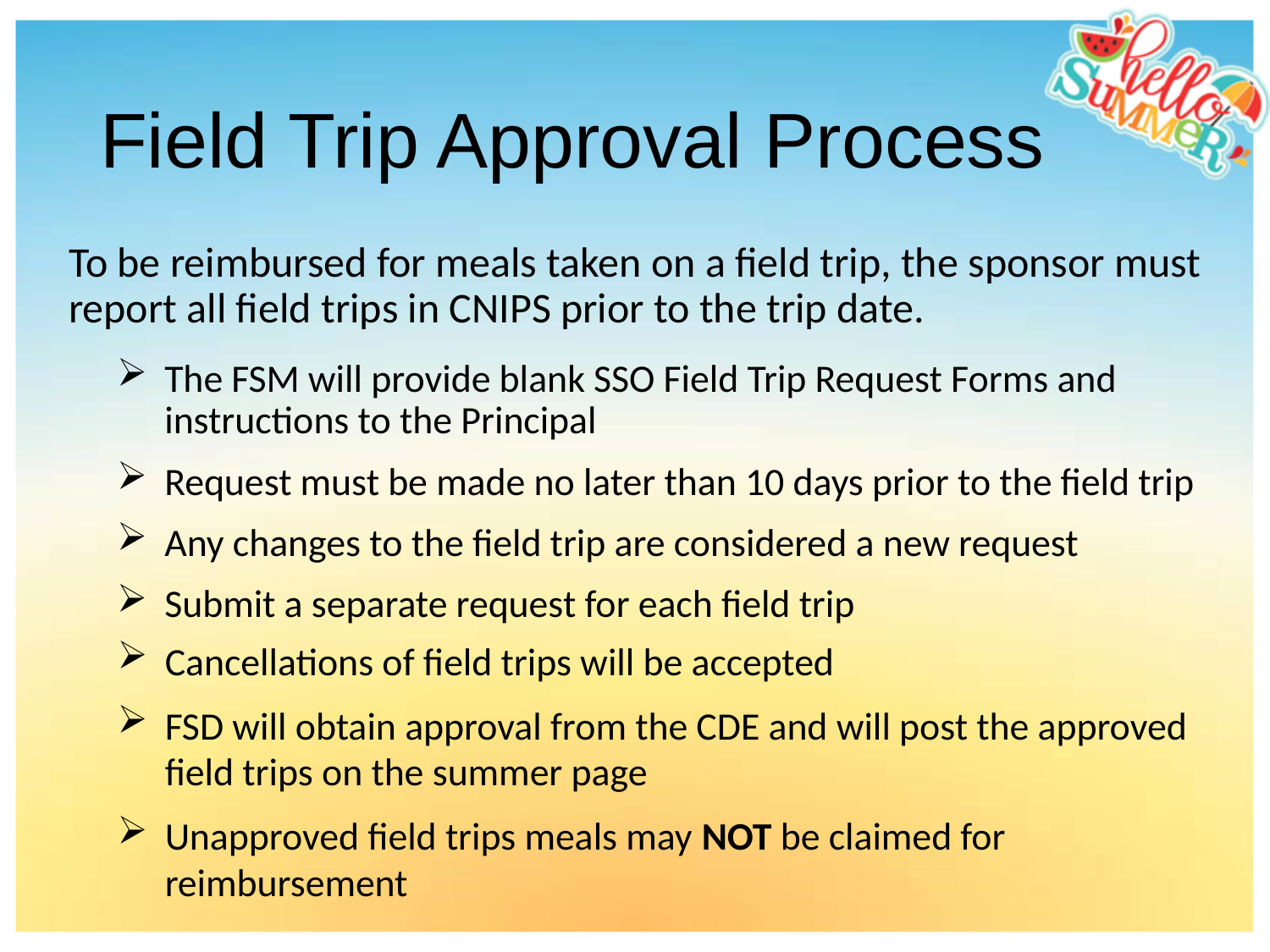

# Field Trip Approval Process
To be reimbursed for meals taken on a field trip, the sponsor must report all field trips in CNIPS prior to the trip date.
The FSM will provide blank SSO Field Trip Request Forms and instructions to the Principal
Request must be made no later than 10 days prior to the field trip
Any changes to the field trip are considered a new request
Submit a separate request for each field trip
Cancellations of field trips will be accepted
FSD will obtain approval from the CDE and will post the approved field trips on the summer page
Unapproved field trips meals may NOT be claimed for reimbursement